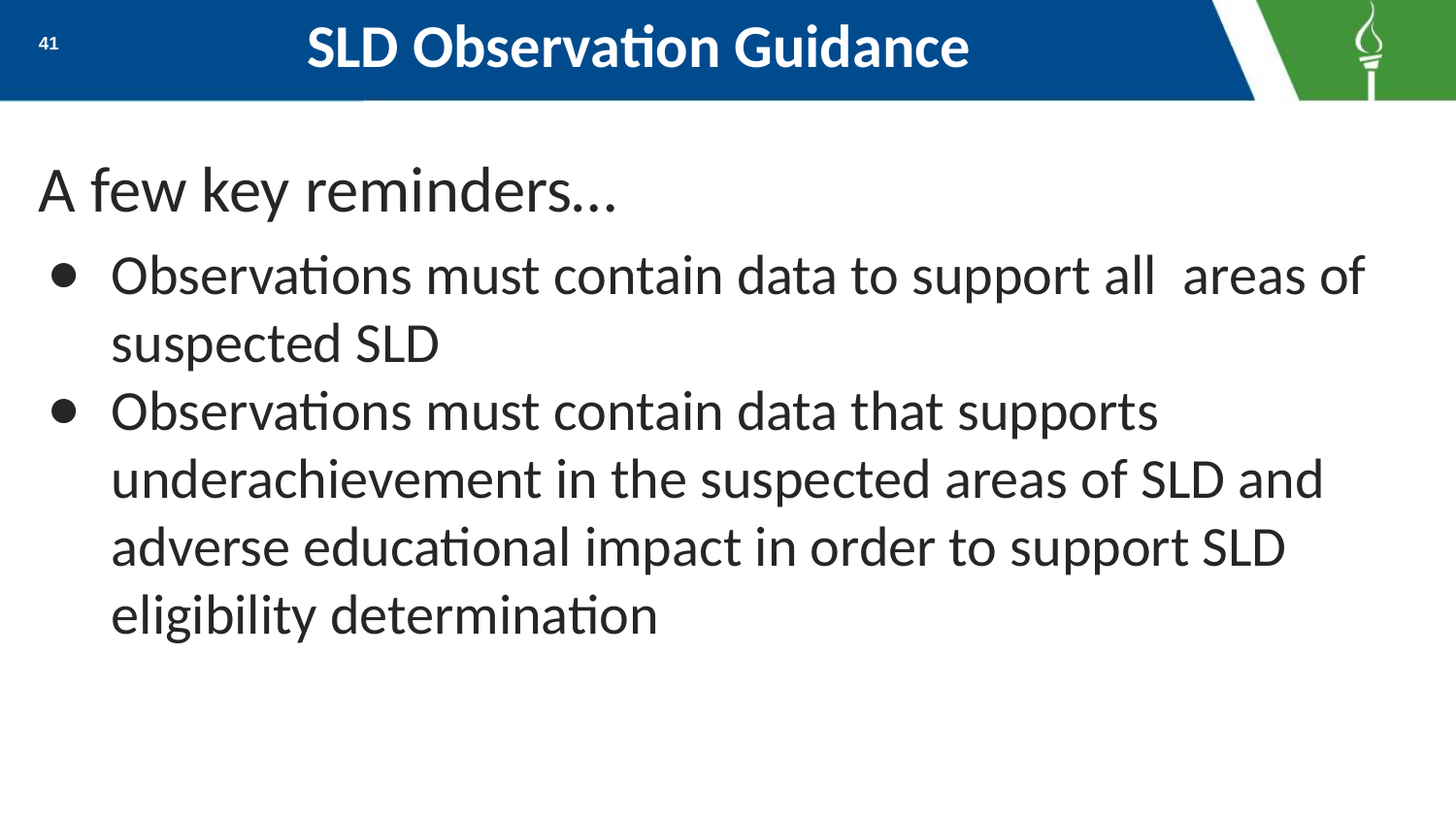

# SLD Observation Guidance
41
A few key reminders…
Observations must contain data to support all  areas of suspected SLD
Observations must contain data that supports underachievement in the suspected areas of SLD and adverse educational impact in order to support SLD eligibility determination